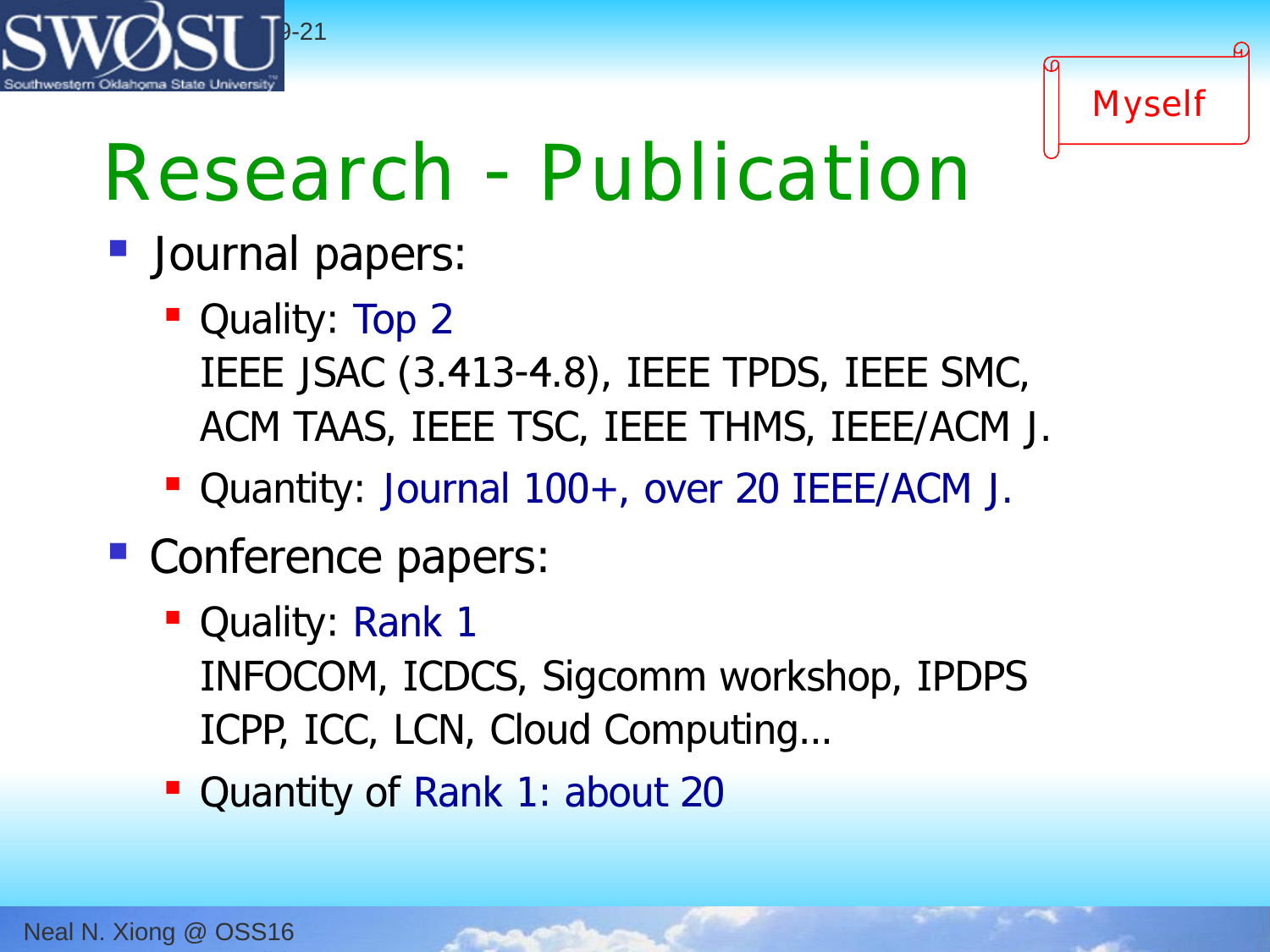

Myself
Research - Publication
Journal papers:
Quality: Top 2
IEEE JSAC (3.413-4.8), IEEE TPDS, IEEE SMC,
ACM TAAS, IEEE TSC, IEEE THMS, IEEE/ACM J.
Quantity: Journal 100+, over 20 IEEE/ACM J.
Conference papers:
Quality: Rank 1
INFOCOM, ICDCS, Sigcomm workshop, IPDPS
ICPP, ICC, LCN, Cloud Computing…
Quantity of Rank 1: about 20